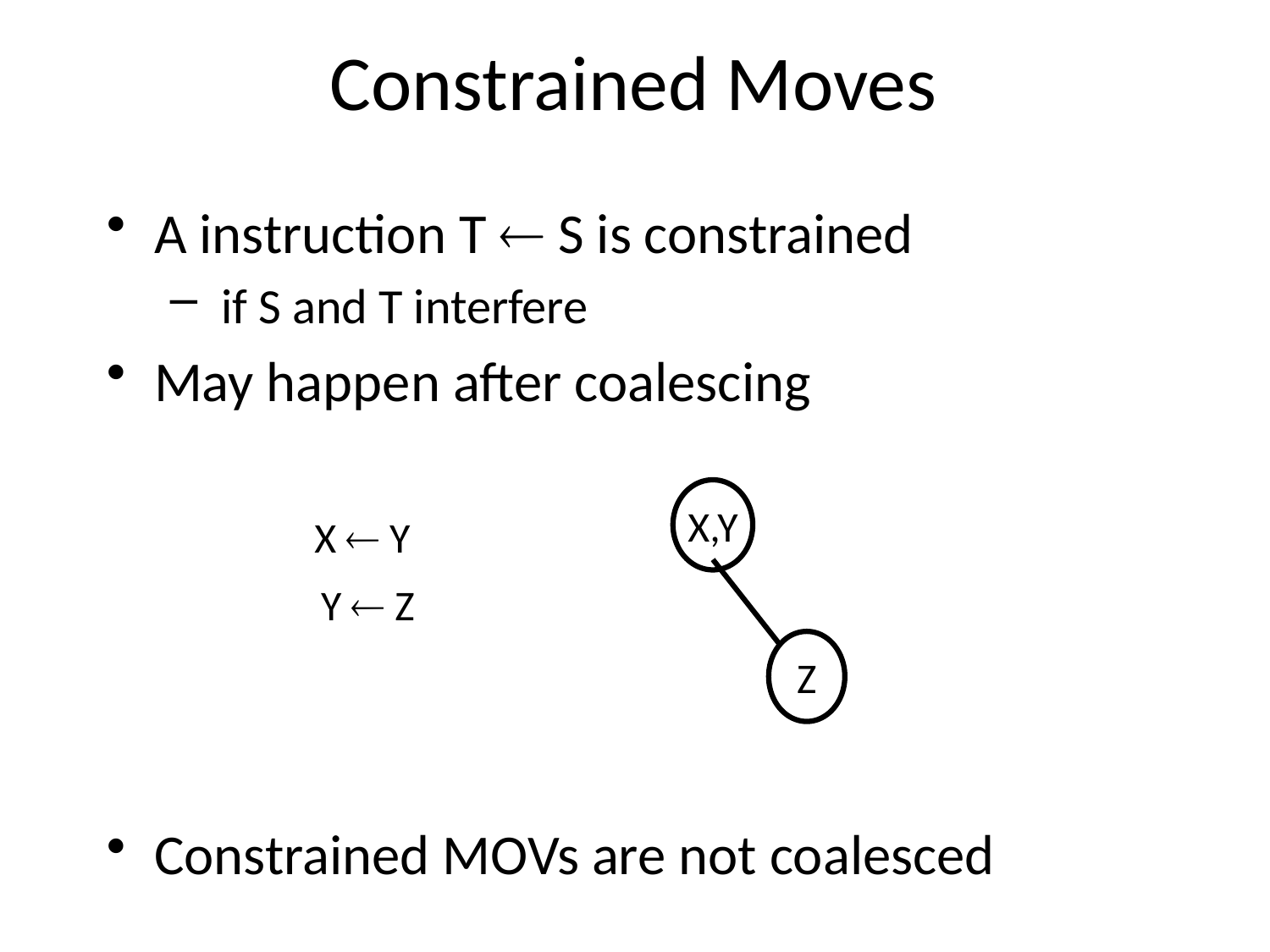

# Constrained Moves
A instruction T ← S is constrained
 if S and T interfere
May happen after coalescing

Constrained MOVs are not coalesced

X,Y
X ← Y
Y ← Z
Z